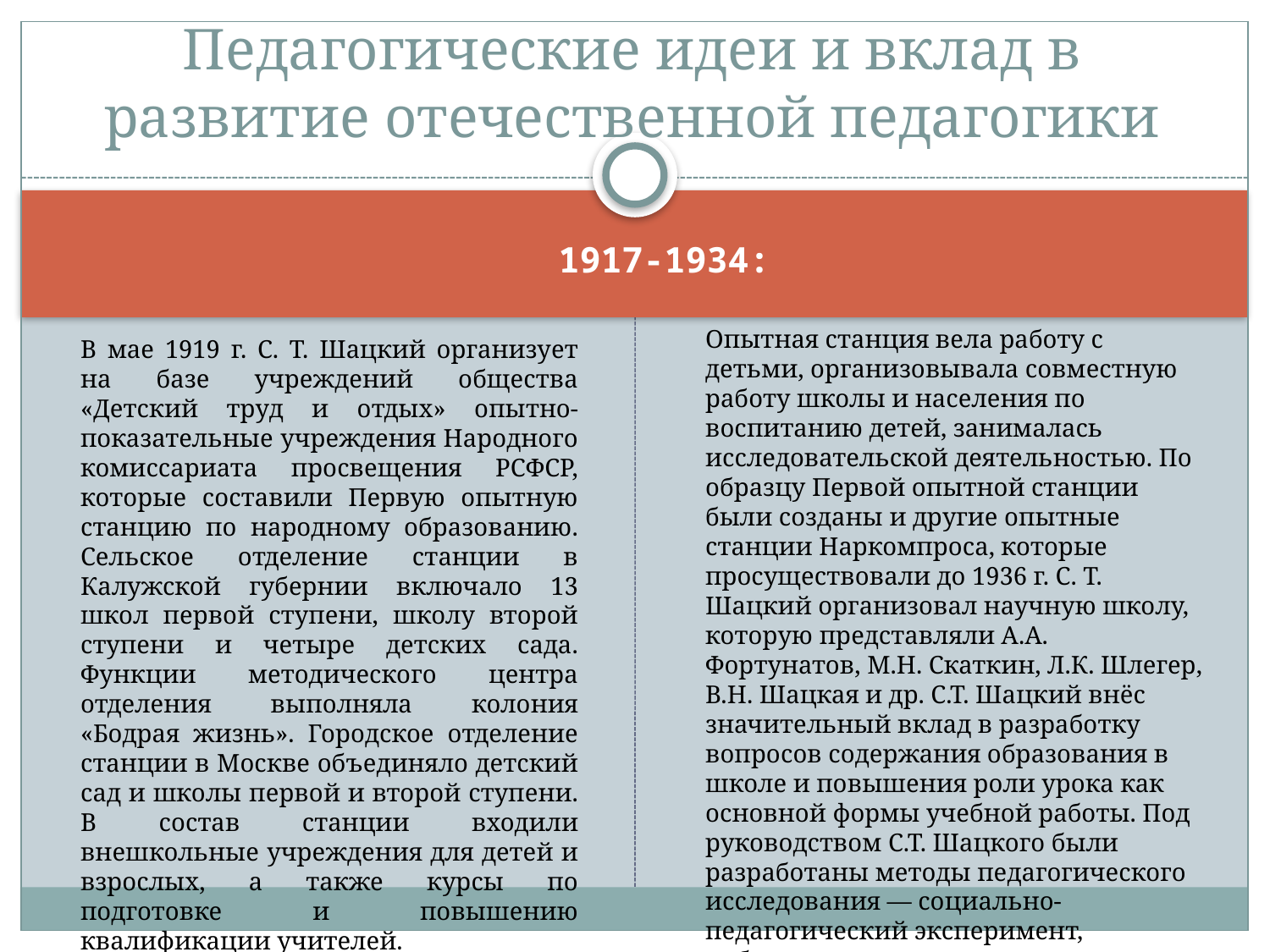

# Педагогические идеи и вклад в развитие отечественной педагогики
1917-1934:
	Опытная станция вела работу c детьми, организовывала совместную работу школы и населения по воспитанию детей, занималась исследовательской деятельностью. По образцу Первой опытной станции были созданы и другие опытные станции Наркомпроса, которые просуществовали до 1936 г. С. Т. Шацкий организовал научную школу, которую представляли А.А. Фортунатов, М.Н. Скаткин, Л.К. Шлегер, В.Н. Шацкая и др. С.Т. Шацкий внёс значительный вклад в разработку вопросов содержания образования в школе и повышения роли урока как основной формы учебной работы. Под руководством С.Т. Шацкого были разработаны методы педагогического исследования — социально-педагогический эксперимент, наблюдение, опрос.
	B мае 1919 г. С. Т. Шацкий организует на базе учреждений общества «Детский труд и отдых» опытно-показательные учреждения Народного комиссариата просвещения РСФСР, которые составили Первую опытную станцию по народному образованию. Сельское отделение станции в Калужской губернии включало 13 школ первой ступени, школу второй ступени и четыре детских сада. Функции методического центра отделения выполняла колония «Бодрая жизнь». Городское отделение станции в Москве объединяло детский сад и школы первой и второй ступени. В состав станции входили внешкольные учреждения для детей и взрослых, а также курсы по подготовке и повышению квалификации учителей.